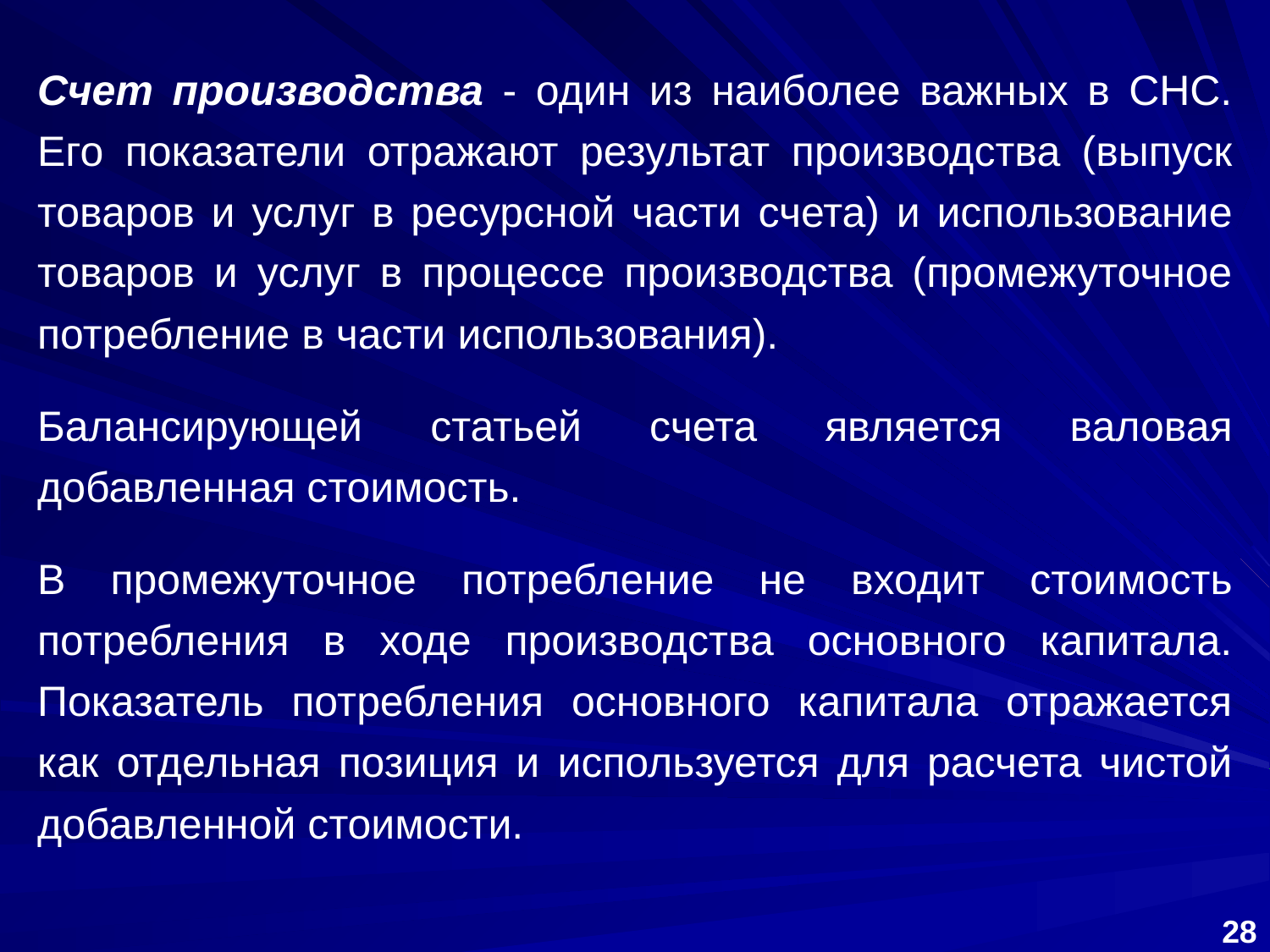

Счет производства ‑ один из наиболее важных в СНС. Его показатели отражают результат производства (выпуск товаров и услуг в ресурсной части счета) и использование товаров и услуг в процессе производства (промежуточное потребление в части использования).
Балансирующей статьей счета является валовая добавленная стоимость.
В промежуточное потребление не входит стоимость потребления в ходе производства основного капитала. Показатель потребления основного капитала отражается как отдельная позиция и используется для расчета чистой добавленной стоимости.

28